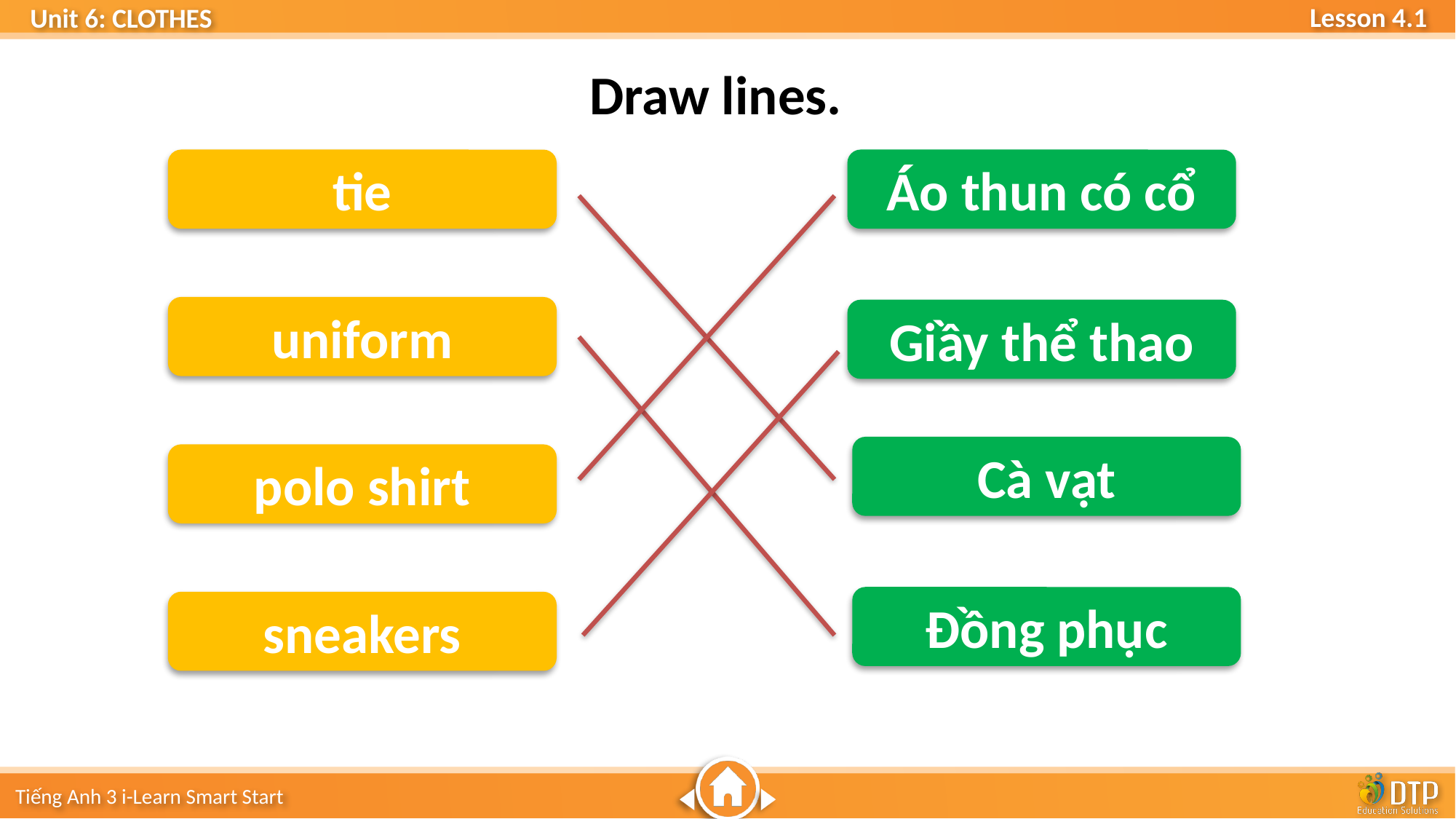

Draw lines.
tie
Áo thun có cổ
uniform
Giầy thể thao
Cà vạt
polo shirt
Đồng phục
sneakers